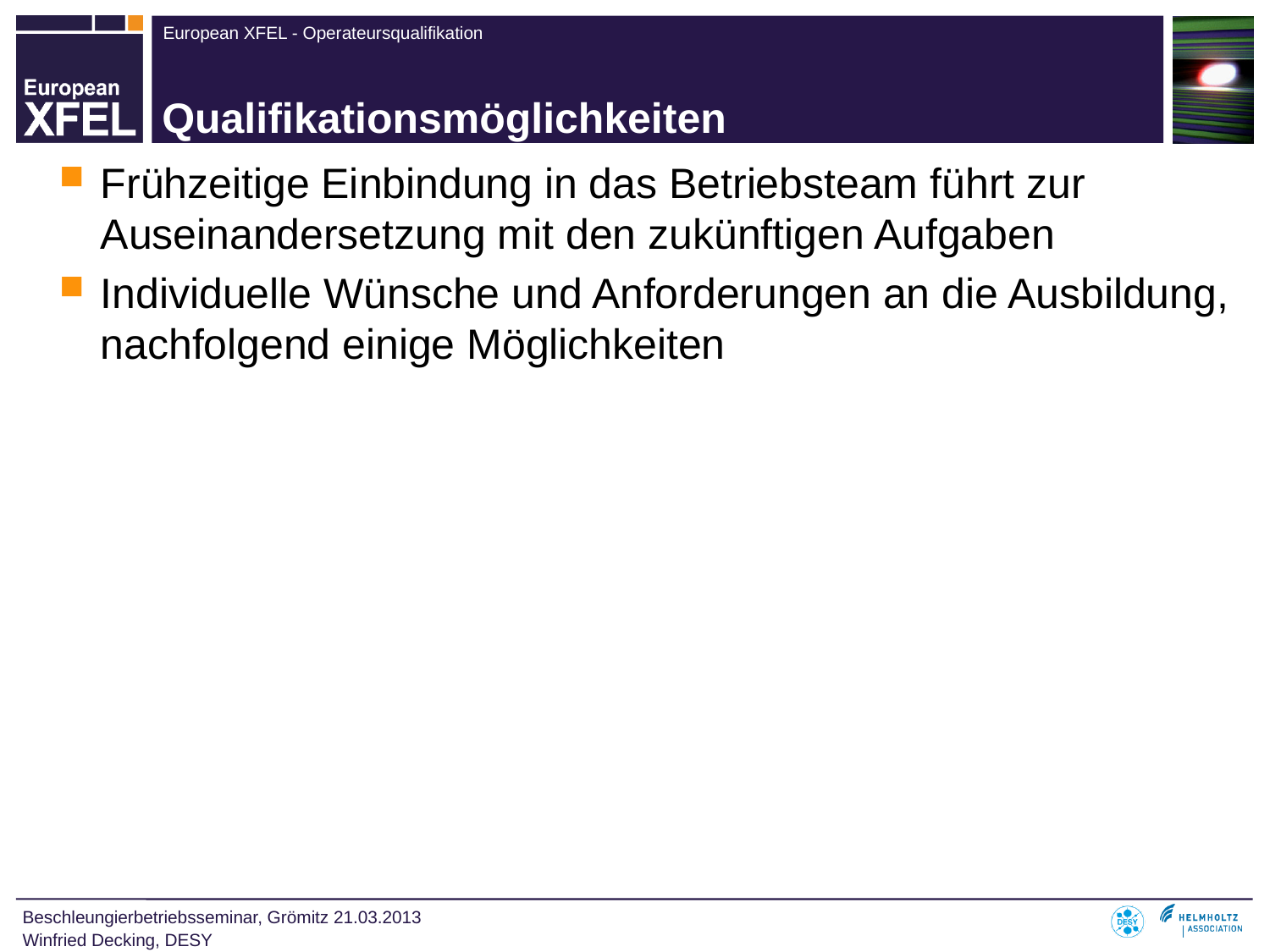

# Qualifikationsmöglichkeiten
Frühzeitige Einbindung in das Betriebsteam führt zur Auseinandersetzung mit den zukünftigen Aufgaben
Individuelle Wünsche und Anforderungen an die Ausbildung, nachfolgend einige Möglichkeiten